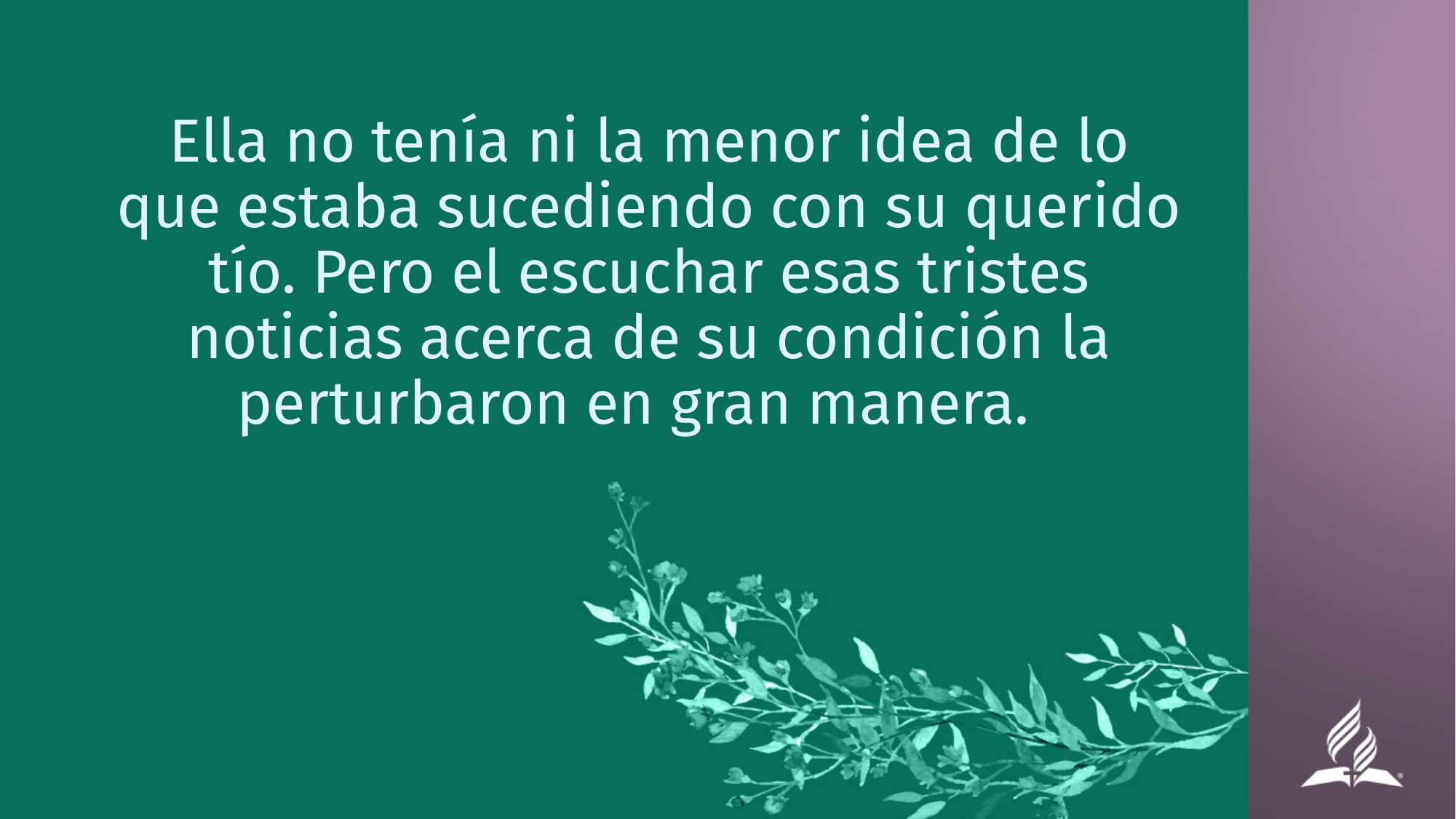

Ella no tenía ni la menor idea de lo que estaba sucediendo con su querido tío. Pero el escuchar esas tristes noticias acerca de su condición la perturbaron en gran manera.